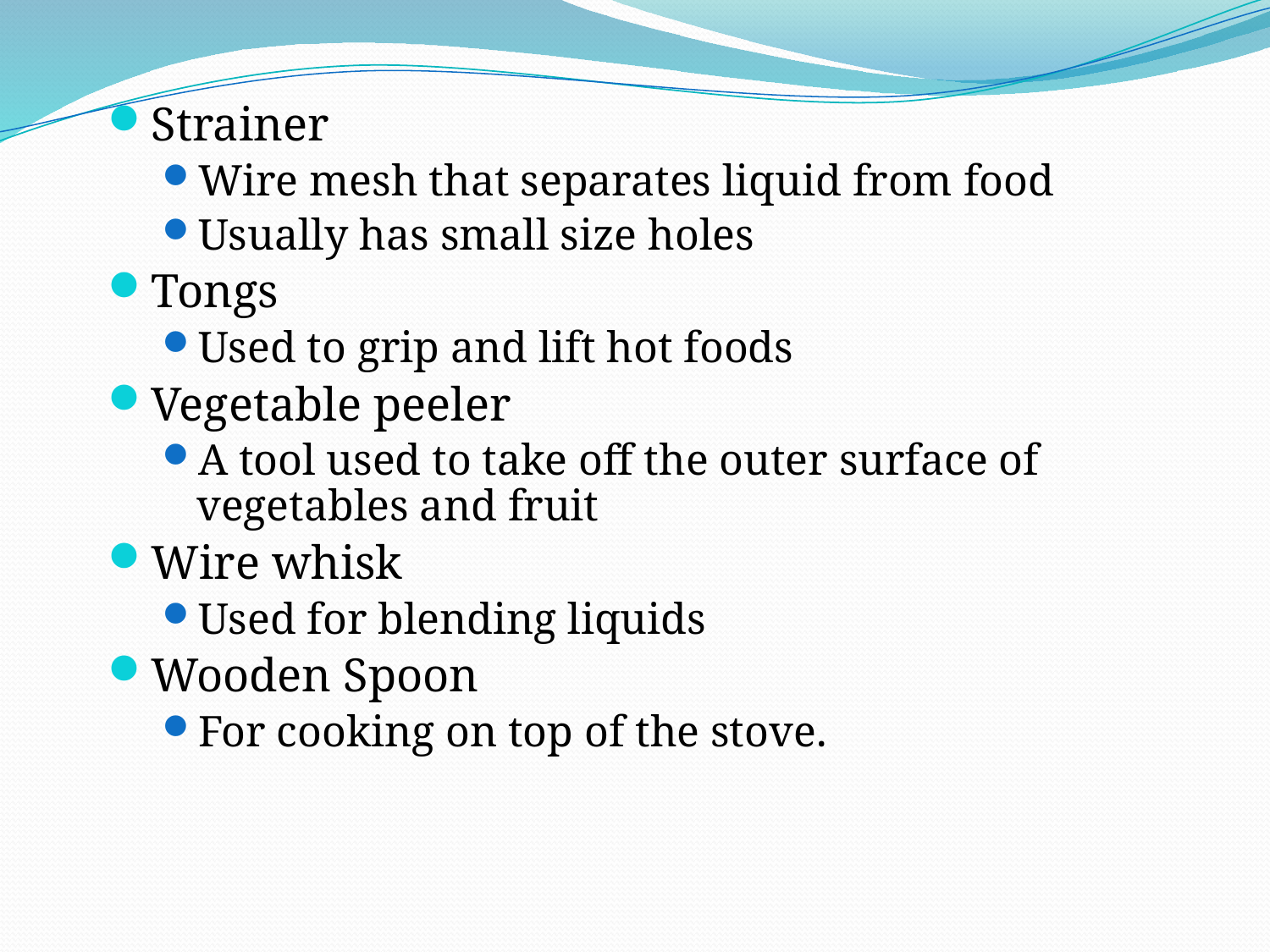

Strainer
Wire mesh that separates liquid from food
Usually has small size holes
Tongs
Used to grip and lift hot foods
Vegetable peeler
A tool used to take off the outer surface of vegetables and fruit
Wire whisk
Used for blending liquids
Wooden Spoon
For cooking on top of the stove.